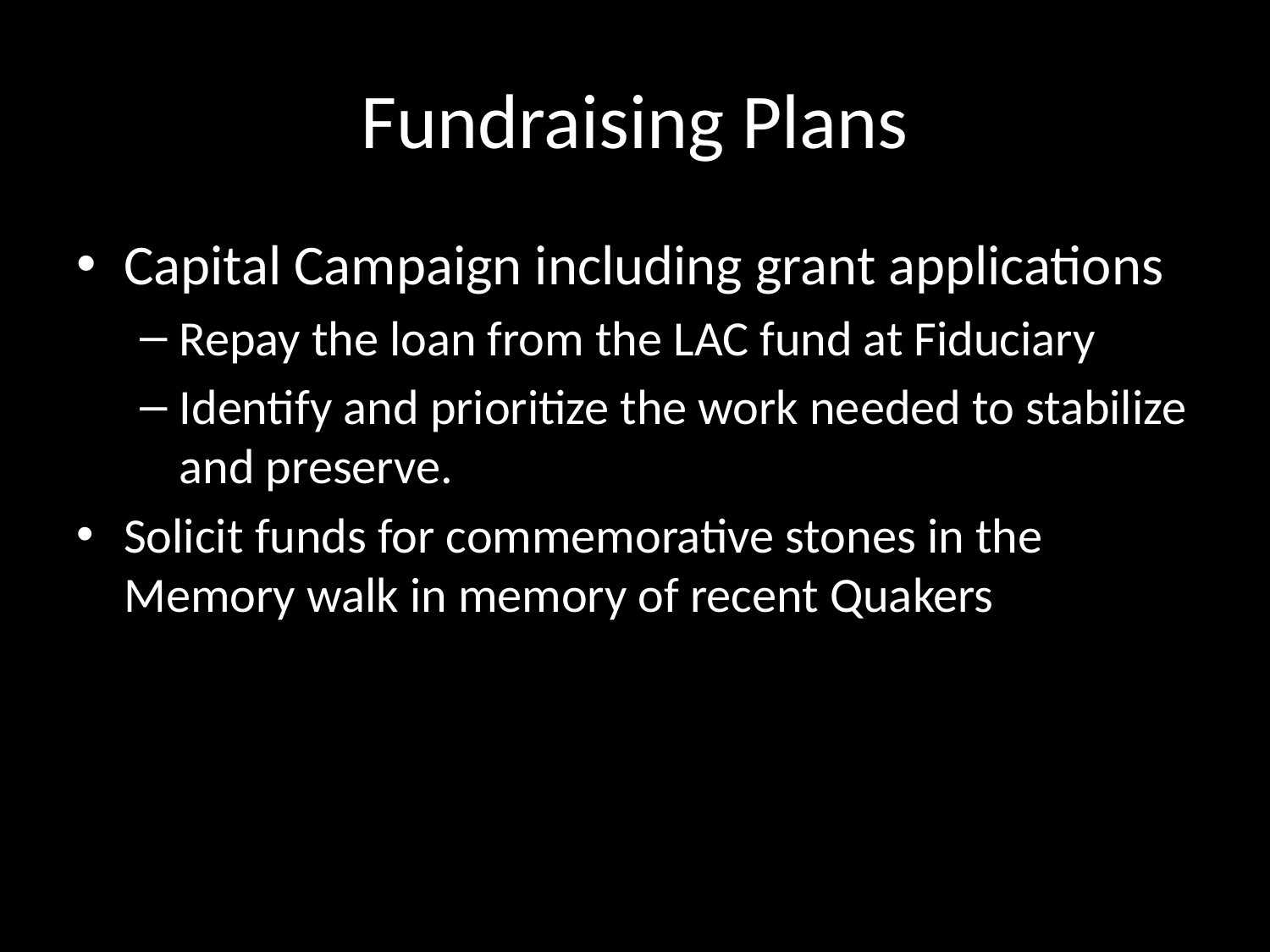

# Fundraising Plans
Capital Campaign including grant applications
Repay the loan from the LAC fund at Fiduciary
Identify and prioritize the work needed to stabilize and preserve.
Solicit funds for commemorative stones in the Memory walk in memory of recent Quakers